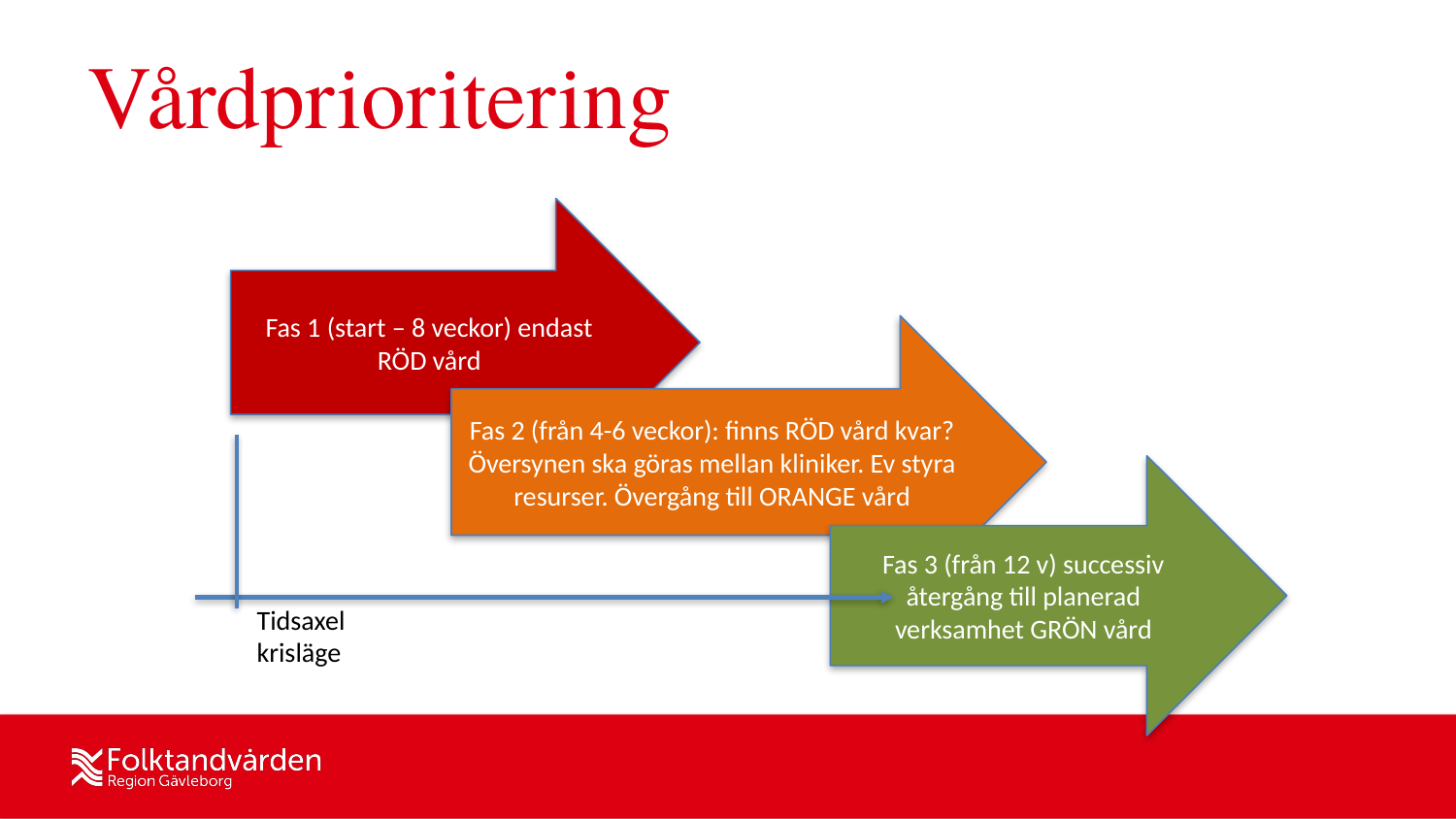

# Vårdprioritering
Fas 1 (start – 8 veckor) endast RÖD vård
Fas 2 (från 4-6 veckor): finns RÖD vård kvar? Översynen ska göras mellan kliniker. Ev styra resurser. Övergång till ORANGE vård
Fas 3 (från 12 v) successiv återgång till planerad verksamhet GRÖN vård
Tidsaxel krisläge